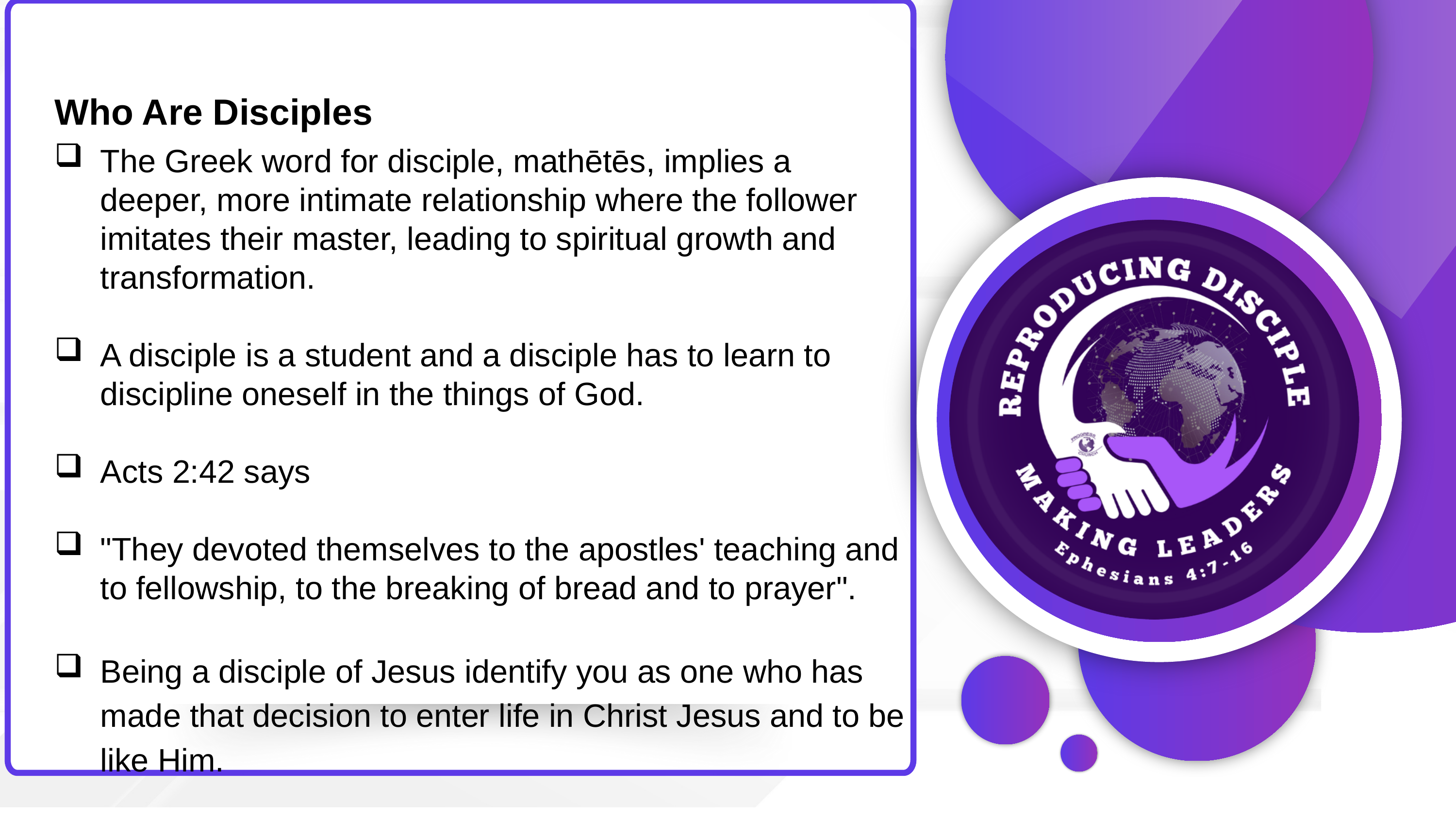

Who Are Disciples
The Greek word for disciple, mathētēs, implies a deeper, more intimate relationship where the follower imitates their master, leading to spiritual growth and transformation.

A disciple is a student and a disciple has to learn to discipline oneself in the things of God.

Acts 2:42 says

"They devoted themselves to the apostles' teaching and to fellowship, to the breaking of bread and to prayer".

Being a disciple of Jesus identify you as one who has made that decision to enter life in Christ Jesus and to be like Him.